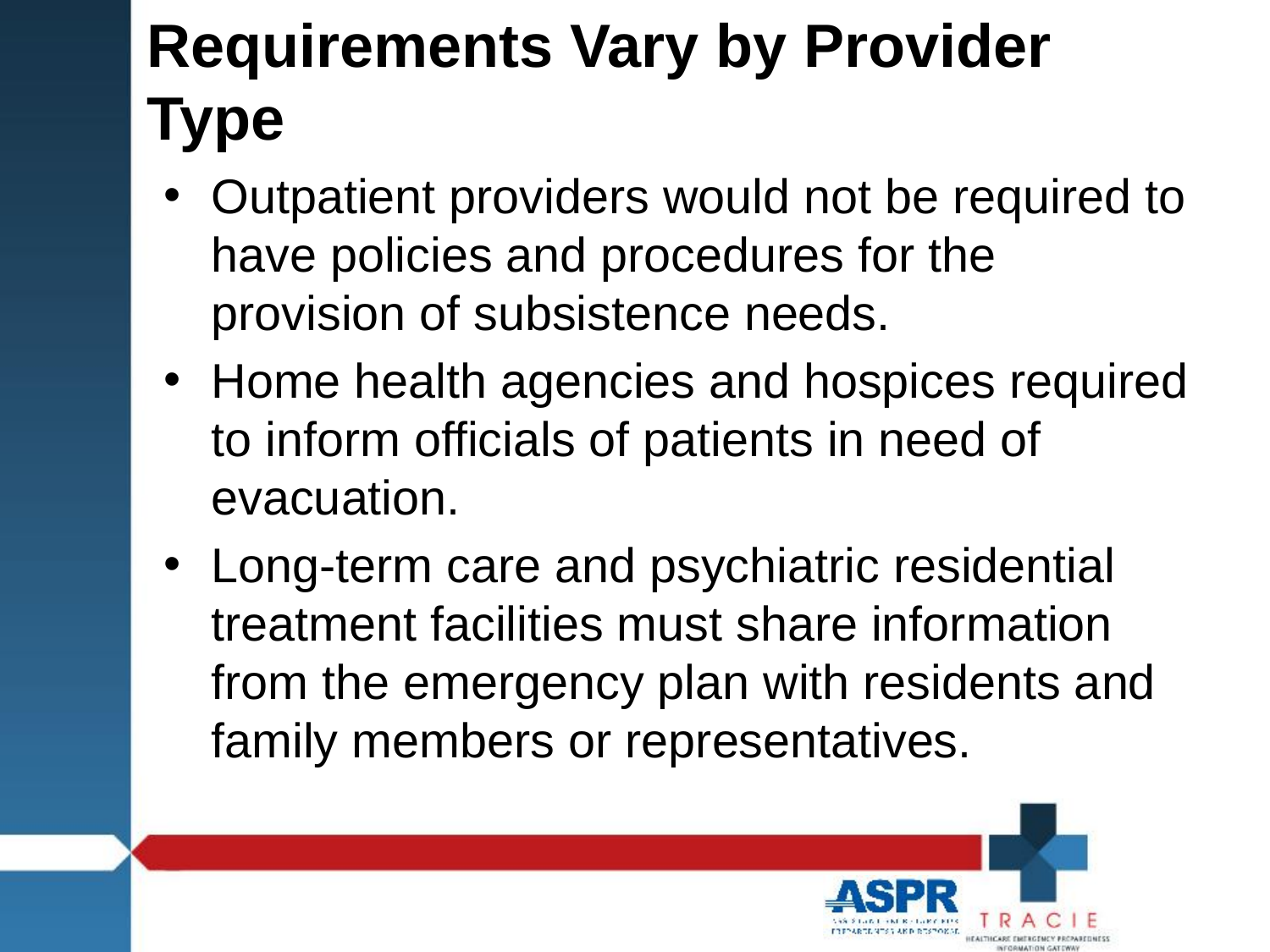

# Requirements Vary by Provider Type
Outpatient providers would not be required to have policies and procedures for the provision of subsistence needs.
Home health agencies and hospices required to inform officials of patients in need of evacuation.
Long-term care and psychiatric residential treatment facilities must share information from the emergency plan with residents and family members or representatives.

14